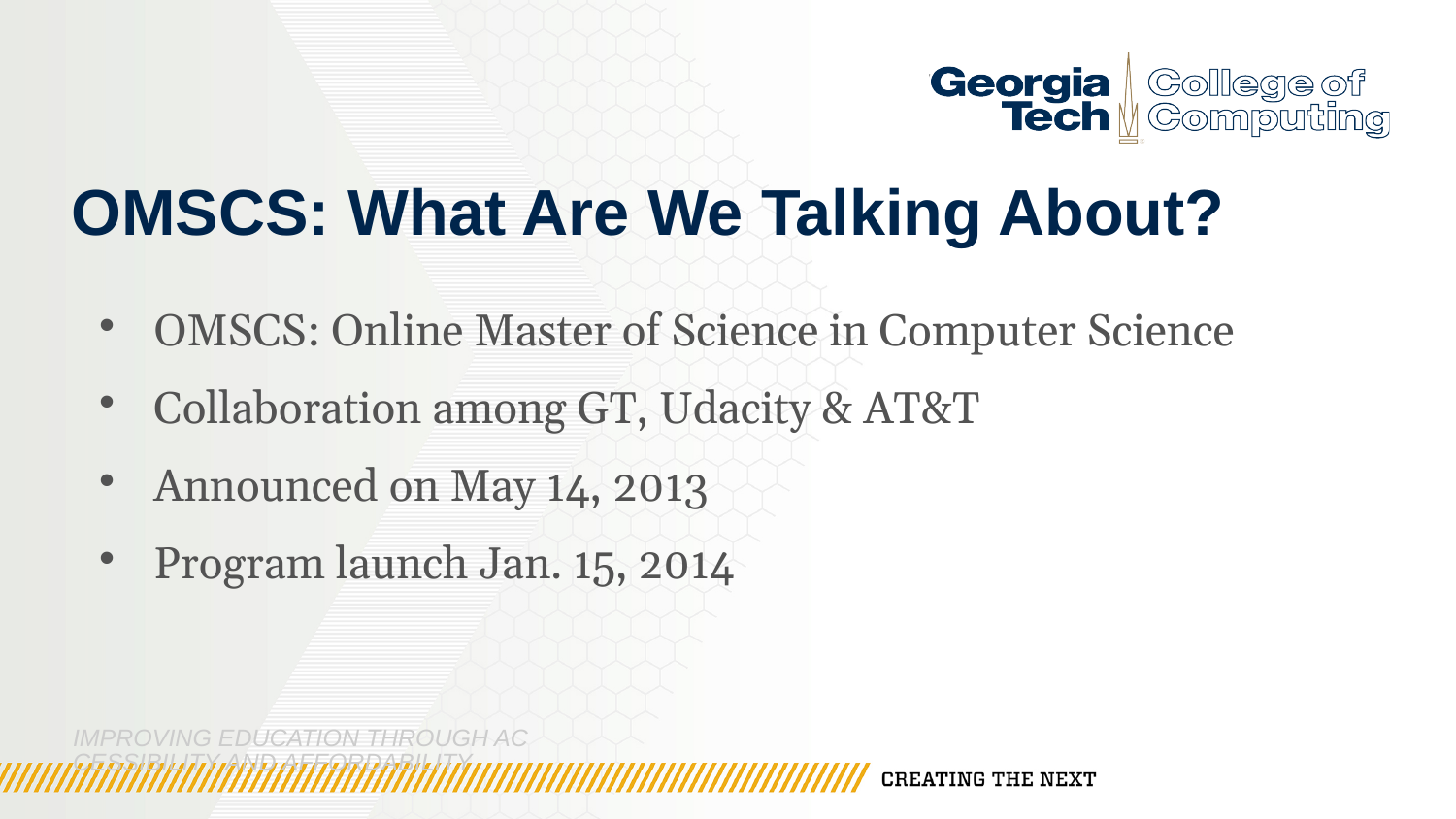

# OMSCS: What Are We Talking About?
OMSCS: Online Master of Science in Computer Science

Collaboration among GT, Udacity & AT&T

Announced on May 14, 2013

Program launch Jan. 15, 2014

Improving Education through Accessibility and Affordability